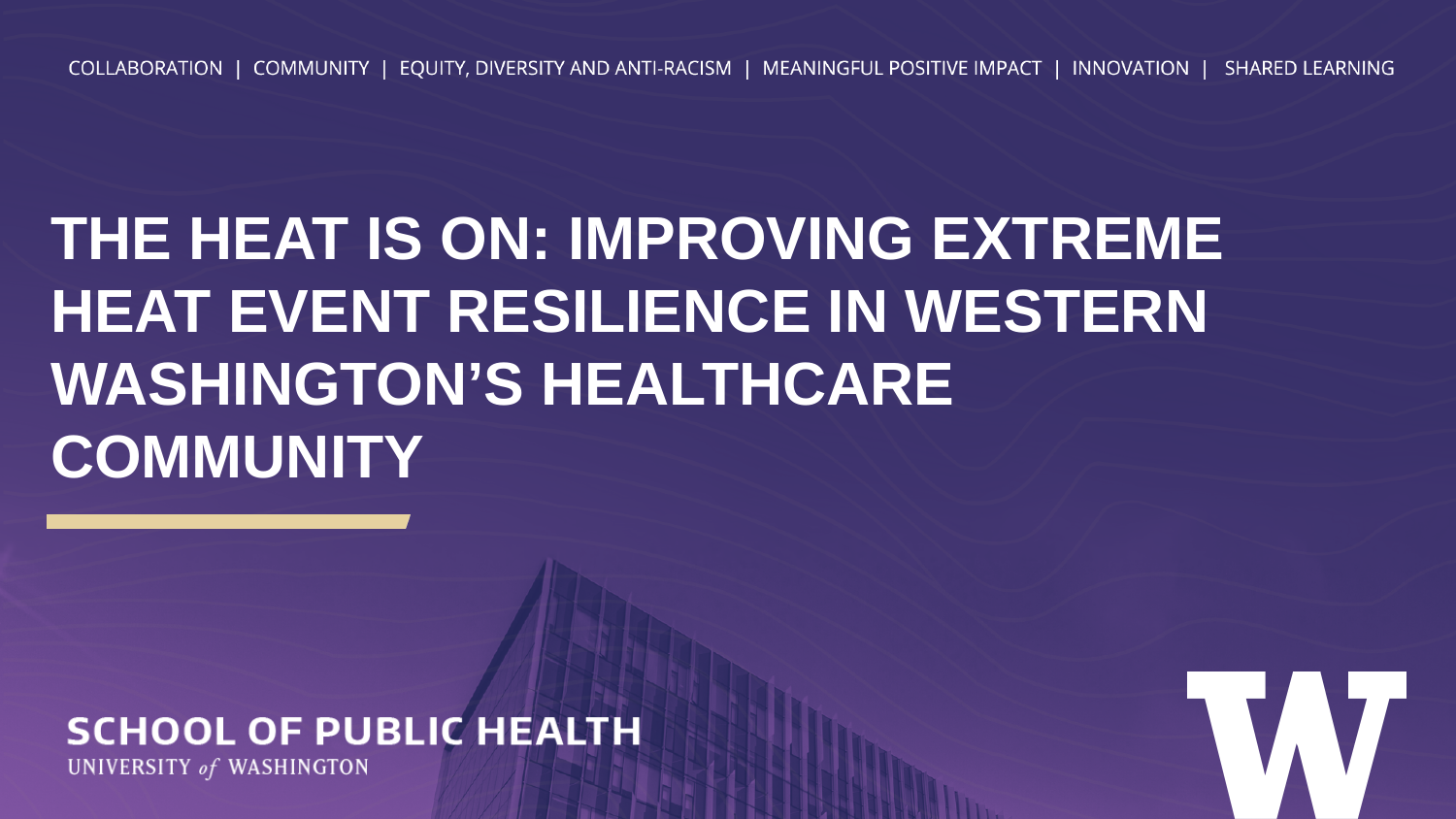

# THE HEAT IS ON: IMPROVING EXTREME HEAT EVENT RESILIENCE IN WESTERN WASHINGTON’S HEALTHCARE COMMUNITY